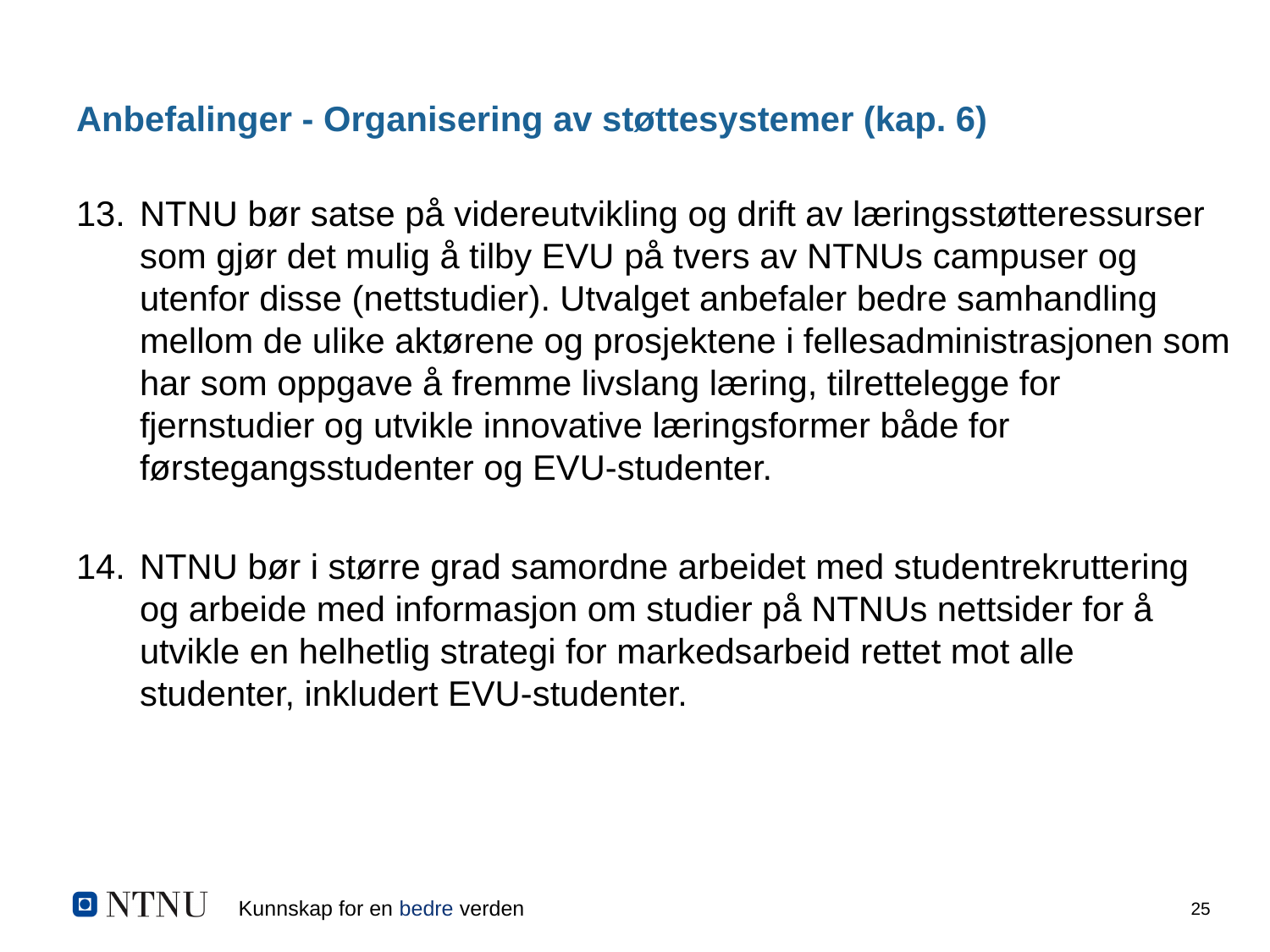

# Anbefalinger - Organisering av støttesystemer (kap. 6)
NTNU bør satse på videreutvikling og drift av læringsstøtteressurser som gjør det mulig å tilby EVU på tvers av NTNUs campuser og utenfor disse (nettstudier). Utvalget anbefaler bedre samhandling mellom de ulike aktørene og prosjektene i fellesadministrasjonen som har som oppgave å fremme livslang læring, tilrettelegge for fjernstudier og utvikle innovative læringsformer både for førstegangsstudenter og EVU-studenter.

NTNU bør i større grad samordne arbeidet med studentrekruttering og arbeide med informasjon om studier på NTNUs nettsider for å utvikle en helhetlig strategi for markedsarbeid rettet mot alle studenter, inkludert EVU-studenter.